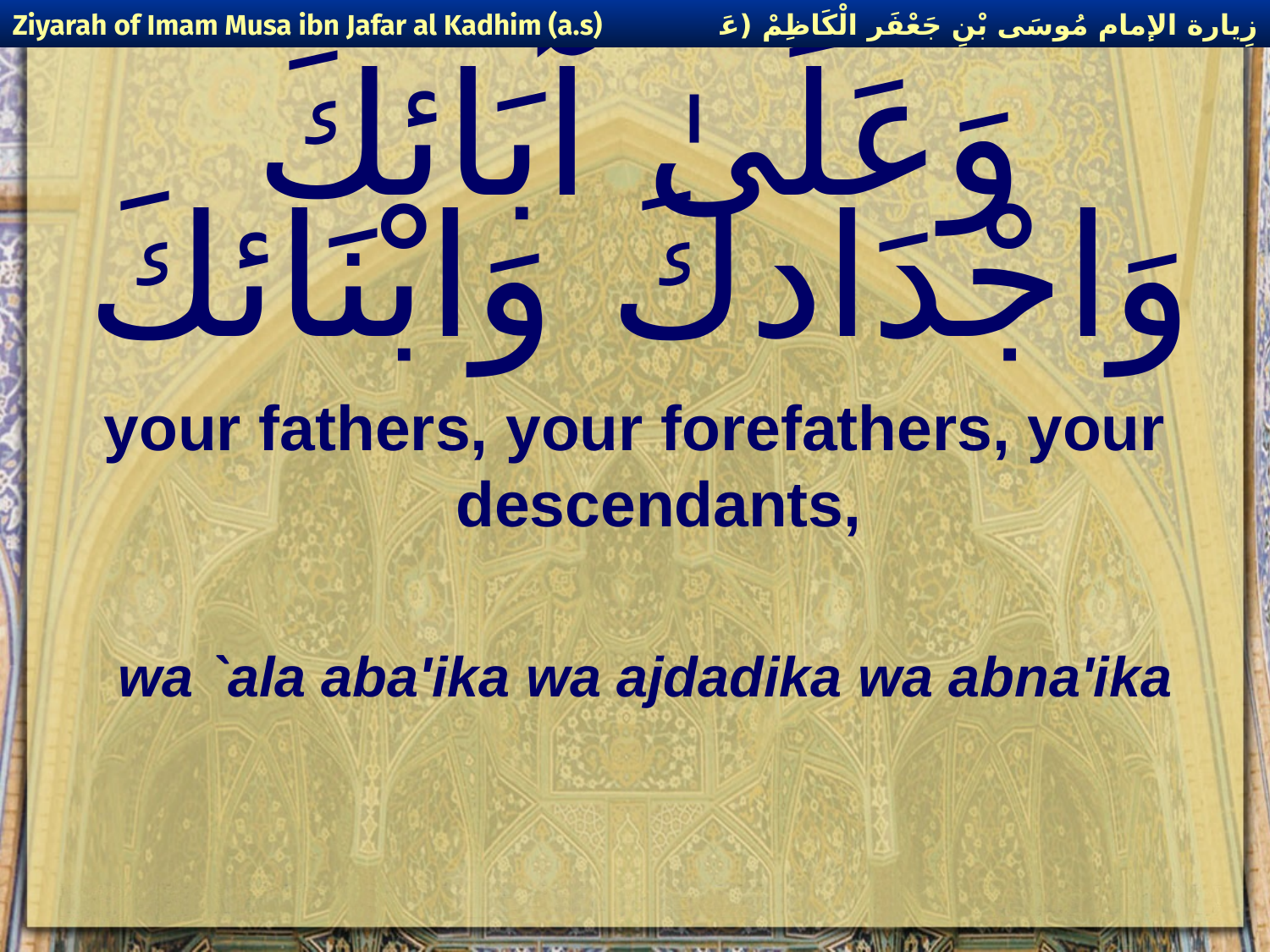

زِيارة الإمام مُوسَى بْنِ جَعْفَر الْكَاظِمْ (عَليهِ السْلام)
Ziyarah of Imam Musa ibn Jafar al Kadhim (a.s)
# وَعَلَىٰ آبَائكَ وَاجْدَادكَ وَابْنَائكَ
your fathers, your forefathers, your descendants,
wa `ala aba'ika wa ajdadika wa abna'ika